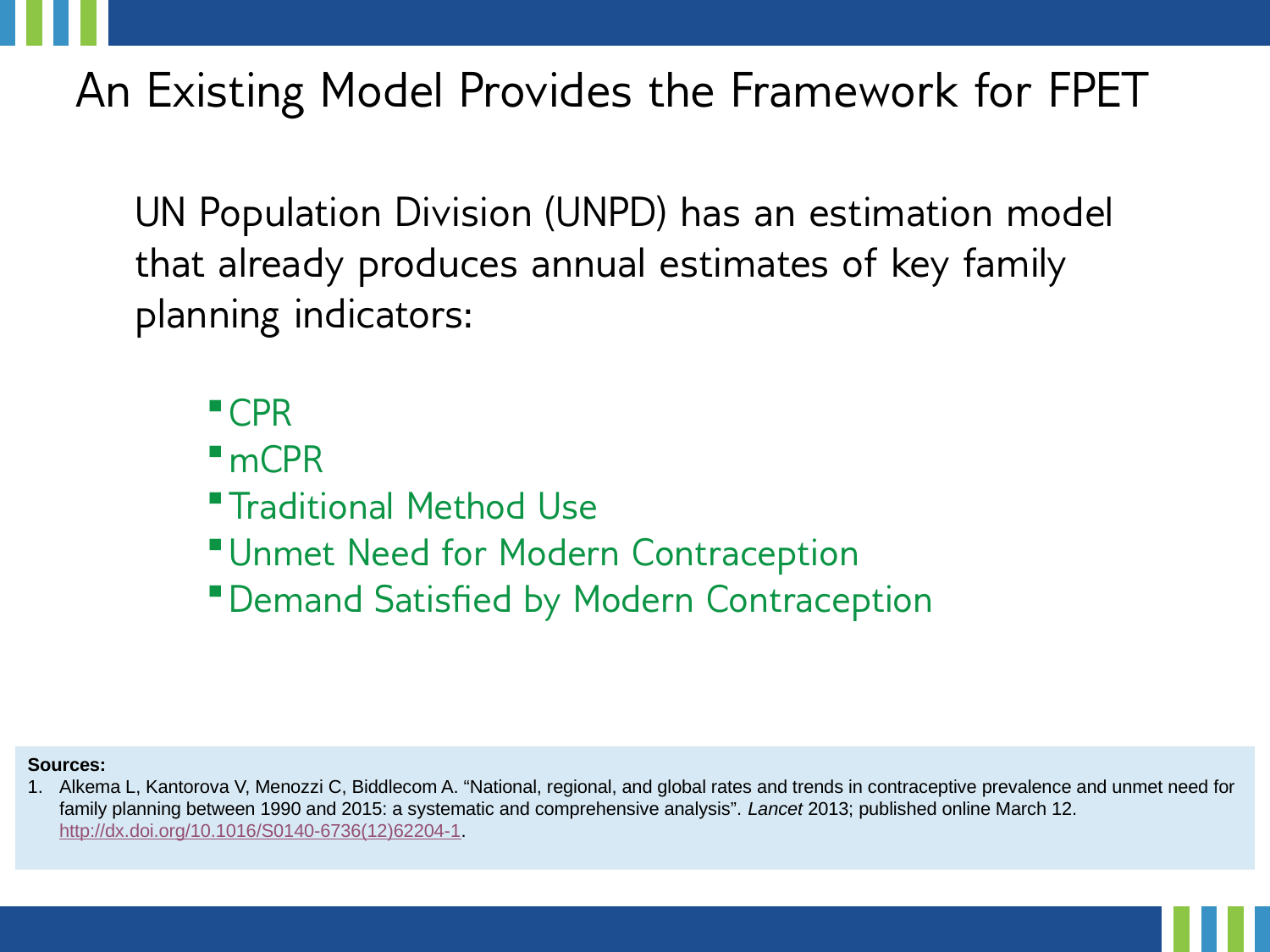

# An Existing Model Provides the Framework for FPET
UN Population Division (UNPD) has an estimation model that already produces annual estimates of key family planning indicators:

CPR
mCPR
Traditional Method Use
Unmet Need for Modern Contraception
Demand Satisfied by Modern Contraception
Sources:
Alkema L, Kantorova V, Menozzi C, Biddlecom A. “National, regional, and global rates and trends in contraceptive prevalence and unmet need for family planning between 1990 and 2015: a systematic and comprehensive analysis”. Lancet 2013; published online March 12. http://dx.doi.org/10.1016/S0140-6736(12)62204-1.